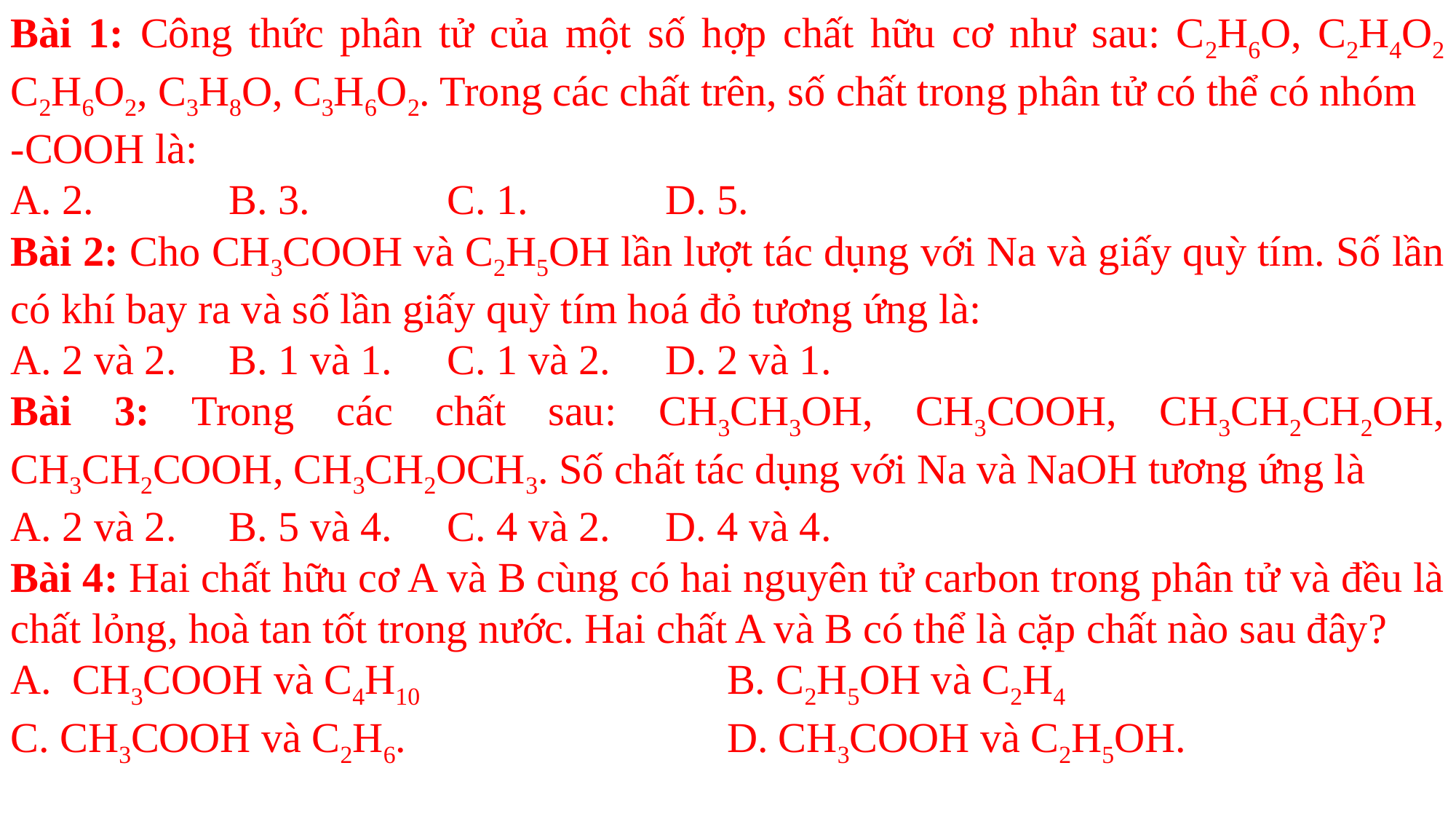

Bài 1: Công thức phân tử của một số hợp chất hữu cơ như sau: C2H6O, C2H4O2 C2H6O2, C3H8O, C3H6O2. Trong các chất trên, số chất trong phân tử có thể có nhóm
-COOH là:
A. 2.		B. 3.		C. 1.		D. 5.
Bài 2: Cho CH3COOH và C2H5OH lần lượt tác dụng với Na và giấy quỳ tím. Số lần có khí bay ra và số lần giấy quỳ tím hoá đỏ tương ứng là:
A. 2 và 2.	B. 1 và 1.	C. 1 và 2.	D. 2 và 1.
Bài 3: Trong các chất sau: CH3CH3OH, CH3COOH, CH3CH2CH2OH, CH3CH2COOH, CH3CH2OCH3. Số chất tác dụng với Na và NaOH tương ứng là
A. 2 và 2.	B. 5 và 4.	C. 4 và 2.	D. 4 và 4.
Bài 4: Hai chất hữu cơ A và B cùng có hai nguyên tử carbon trong phân tử và đều là chất lỏng, hoà tan tốt trong nước. Hai chất A và B có thể là cặp chất nào sau đây?
CH3COOH và C4H10			B. C2H5OH và C2H4
C. CH3COOH và C2H6.			D. CH3COOH và C2H5OH.